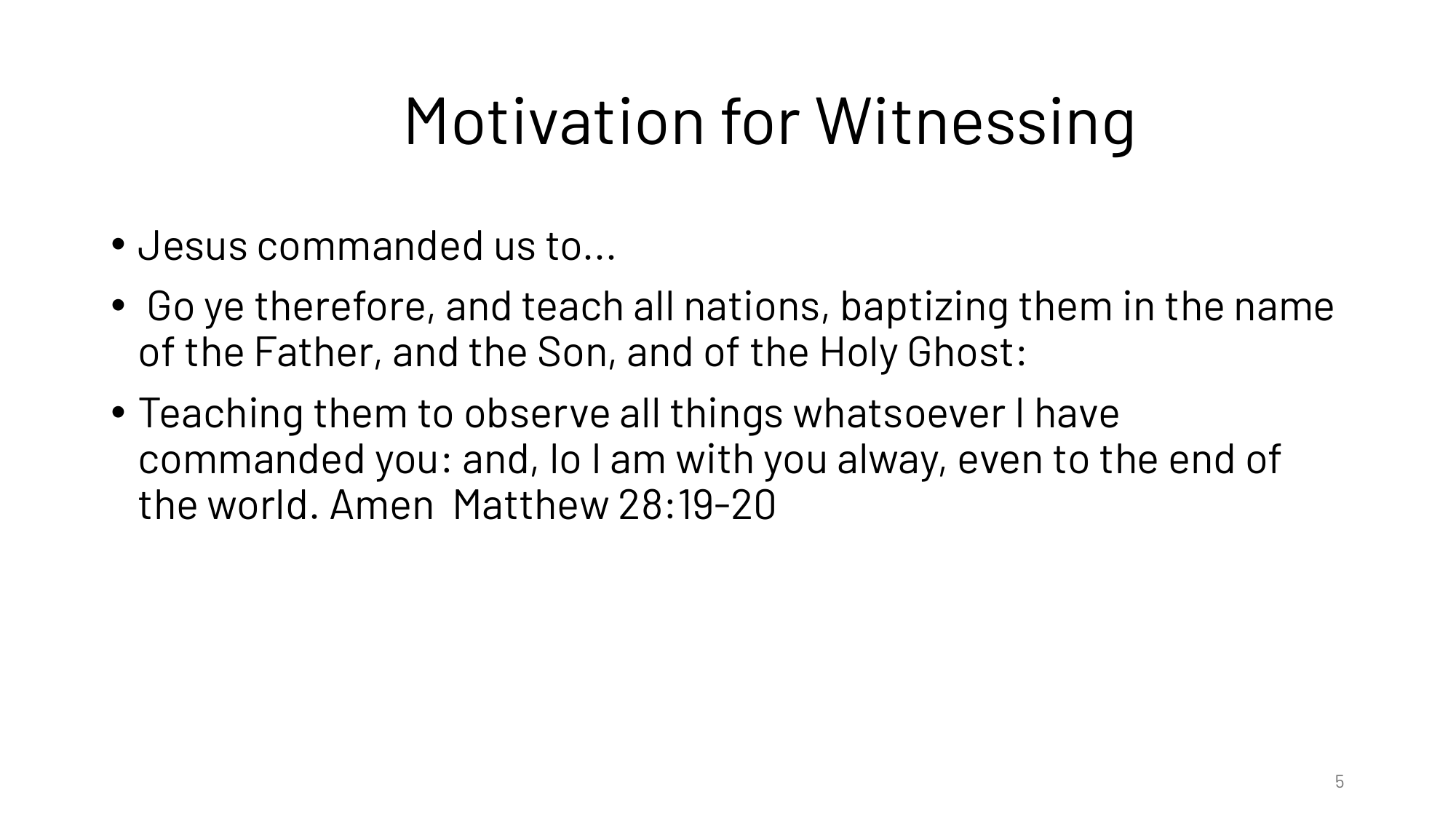

# Motivation for Witnessing
Jesus commanded us to...
 Go ye therefore, and teach all nations, baptizing them in the name of the Father, and the Son, and of the Holy Ghost:
Teaching them to observe all things whatsoever I have commanded you: and, lo I am with you alway, even to the end of the world. Amen  Matthew 28:19-20

5